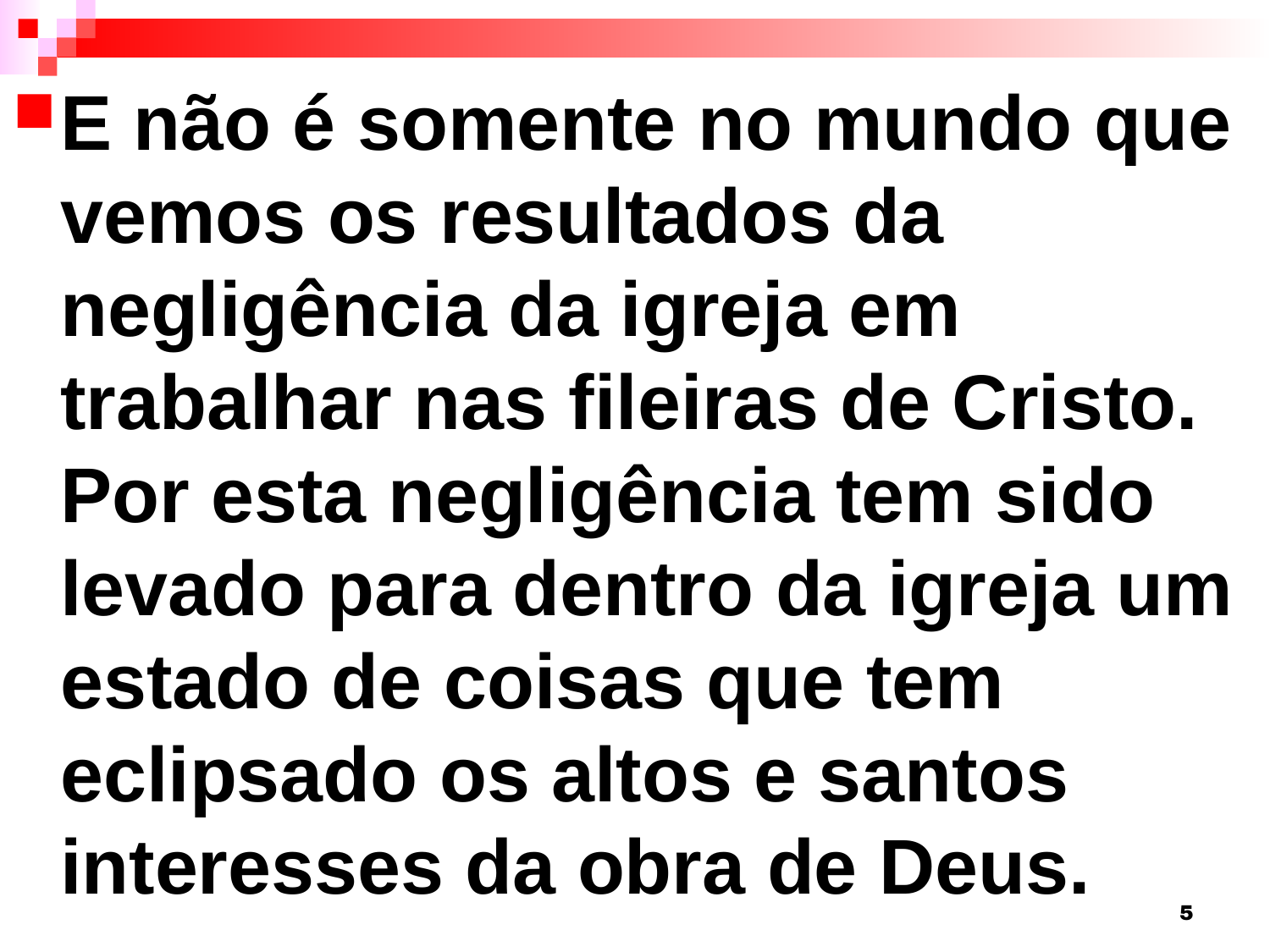

E não é somente no mundo que vemos os resultados da negligência da igreja em trabalhar nas fileiras de Cristo. Por esta negligência tem sido levado para dentro da igreja um estado de coisas que tem eclipsado os altos e santos interesses da obra de Deus.
5